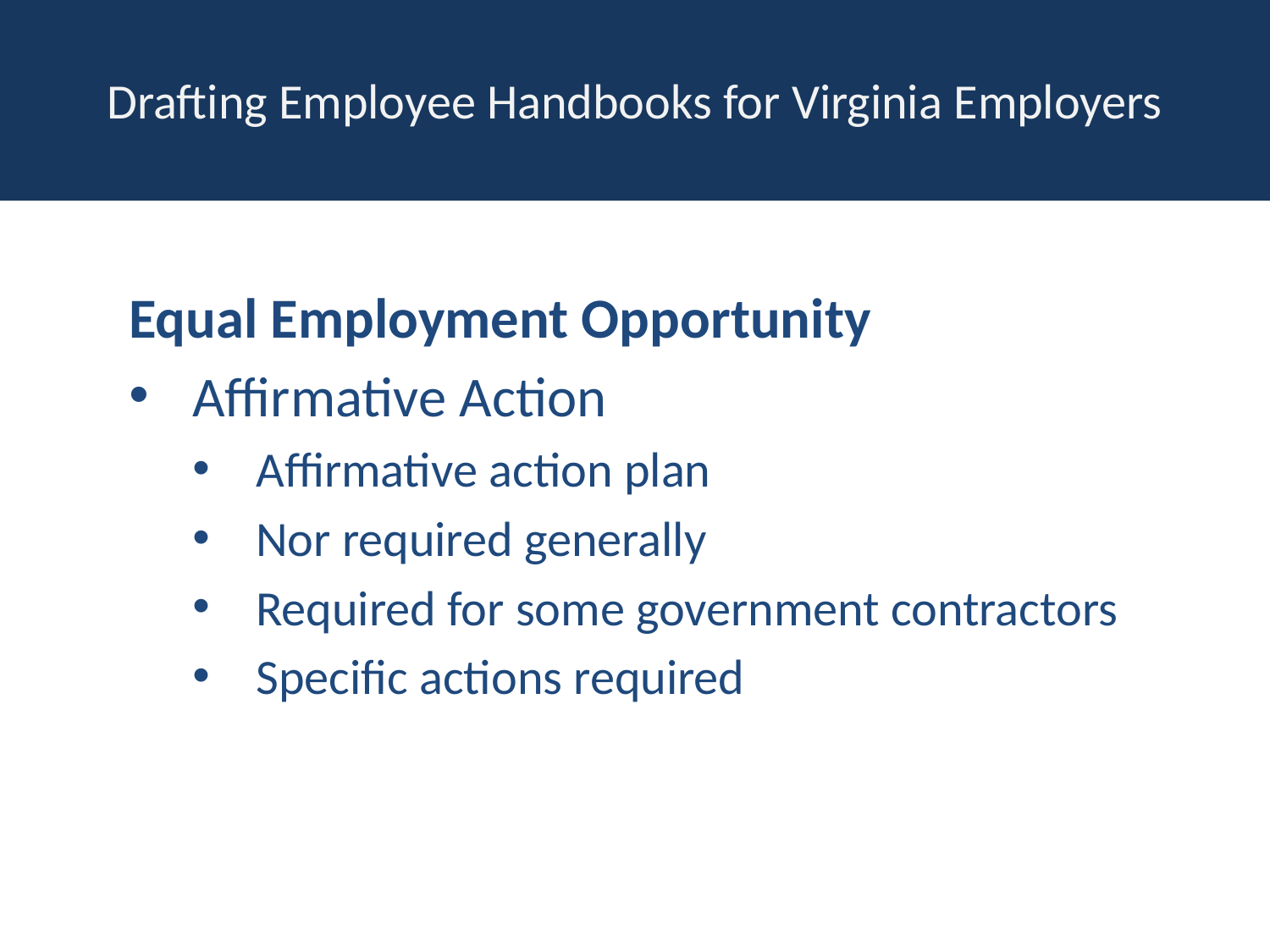

# Drafting Employee Handbooks for Virginia Employers
Equal Employment Opportunity
Affirmative Action
Affirmative action plan
Nor required generally
Required for some government contractors
Specific actions required